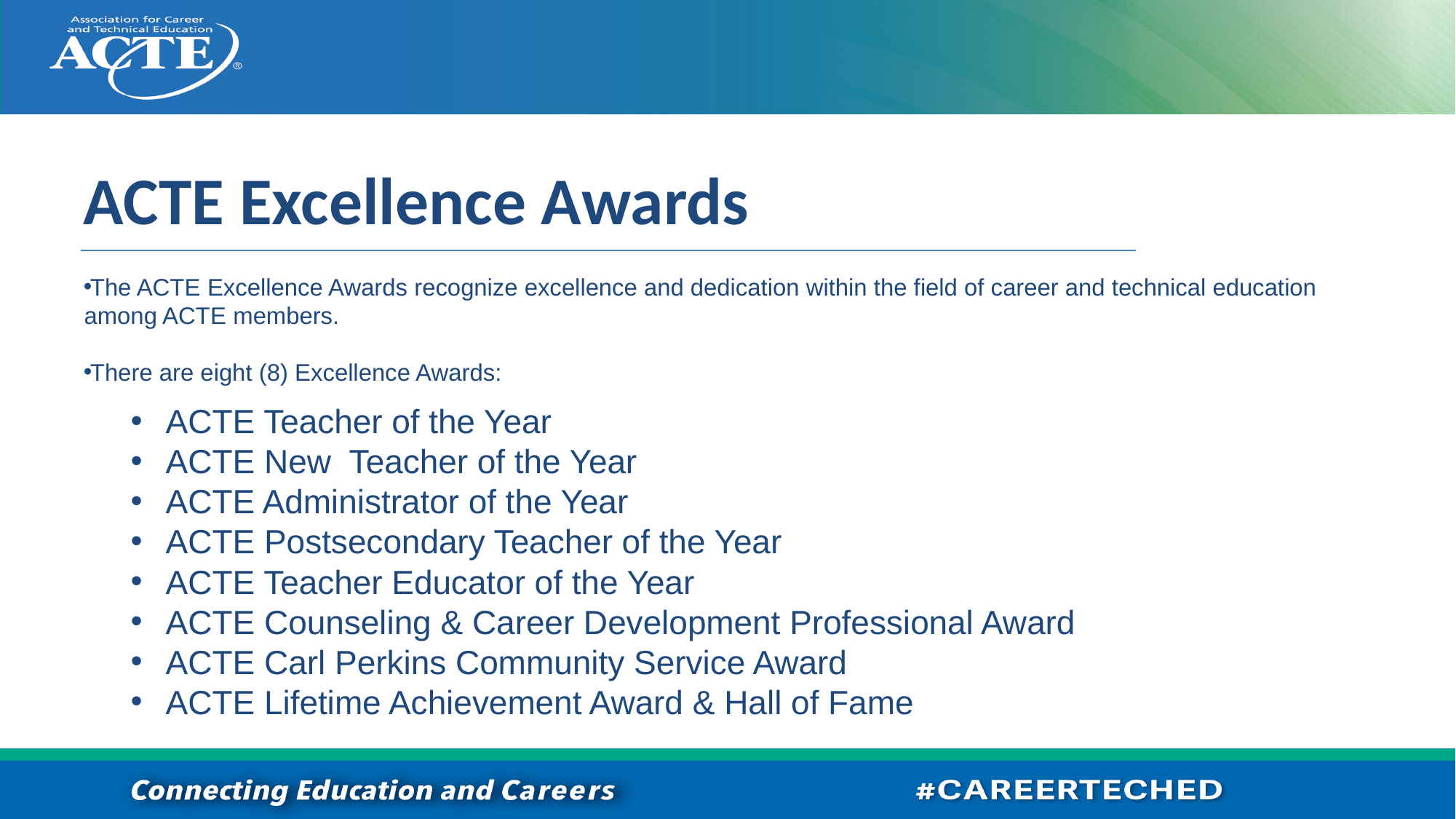

# ACTE Excellence Awards
The ACTE Excellence Awards recognize excellence and dedication within the field of career and technical education among ACTE members.
There are eight (8) Excellence Awards:
ACTE Teacher of the Year
ACTE New  Teacher of the Year
ACTE Administrator of the Year
ACTE Postsecondary Teacher of the Year
ACTE Teacher Educator of the Year
ACTE Counseling & Career Development Professional Award
ACTE Carl Perkins Community Service Award
ACTE Lifetime Achievement Award & Hall of Fame